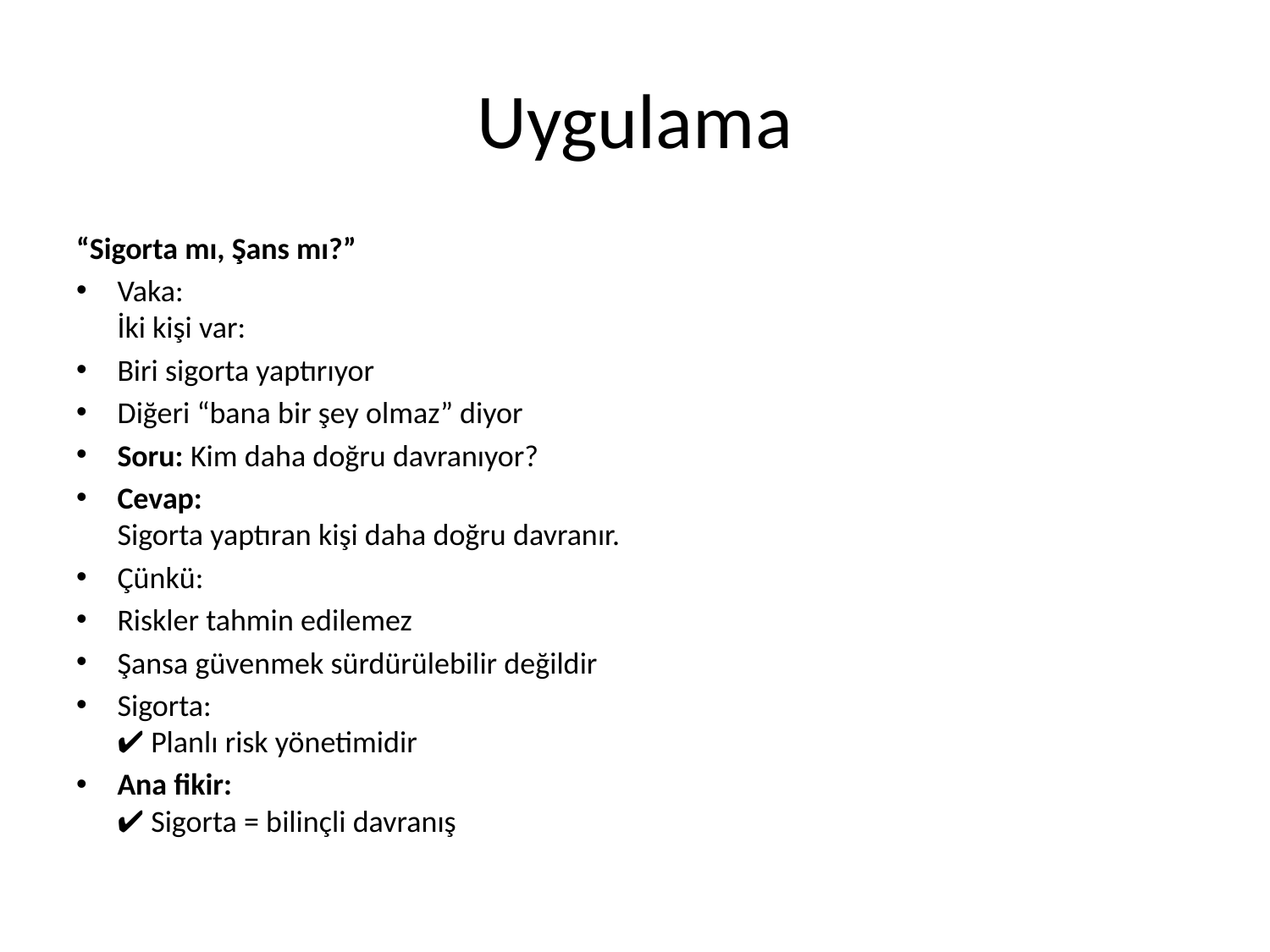

# Uygulama
“Sigorta mı, Şans mı?”
Vaka:
İki kişi var:
Biri sigorta yaptırıyor
Diğeri “bana bir şey olmaz” diyor
Soru: Kim daha doğru davranıyor?
Cevap:
Sigorta yaptıran kişi daha doğru davranır.
Çünkü:
Riskler tahmin edilemez
Şansa güvenmek sürdürülebilir değildir
Sigorta:
✔ Planlı risk yönetimidir
Ana fikir:
✔ Sigorta = bilinçli davranış